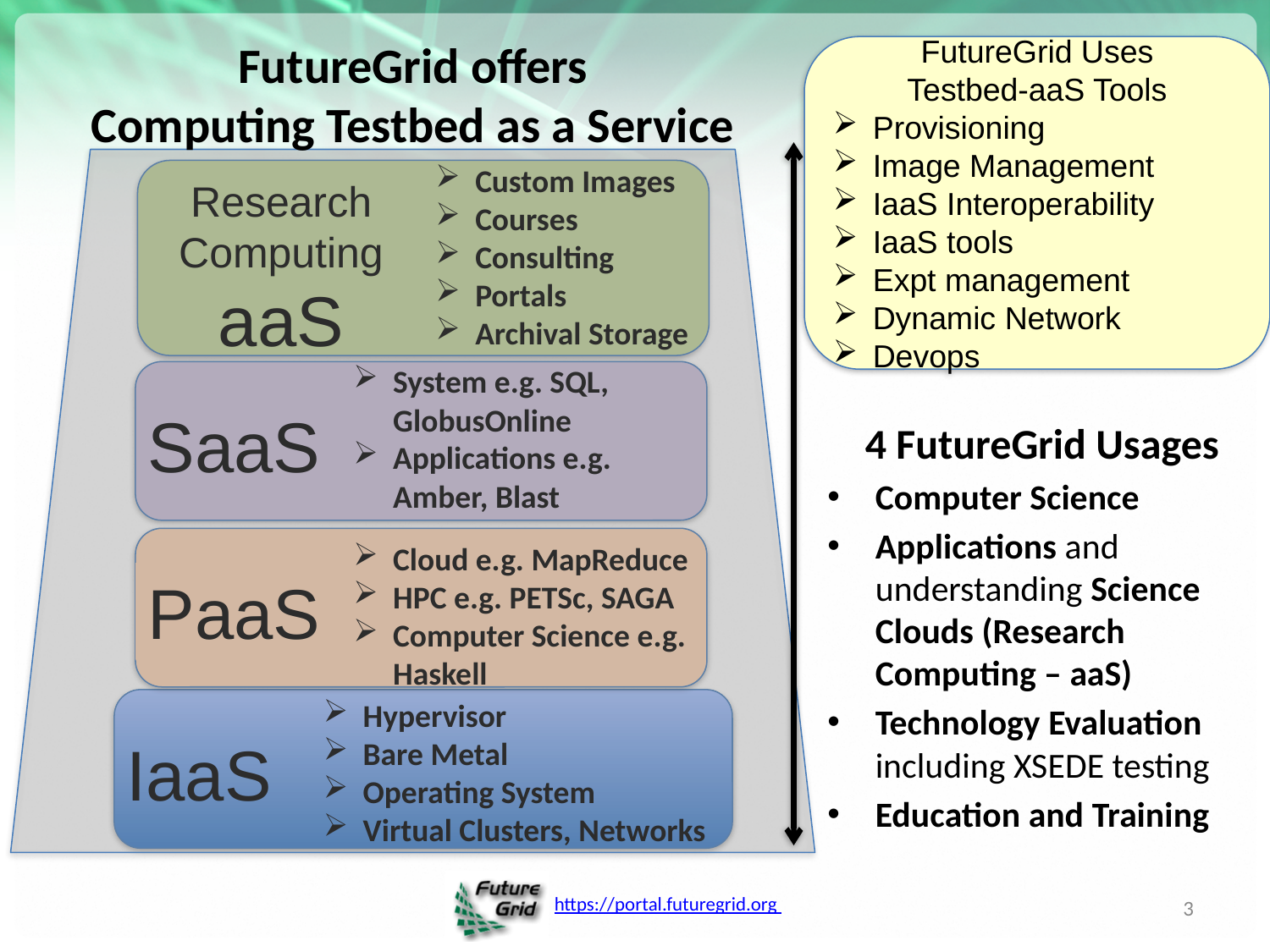

FutureGrid offers
Computing Testbed as a Service

Custom Images
Courses
Consulting
Portals
Archival Storage

Research
Computing
aaS
System e.g. SQL, GlobusOnline
Applications e.g. Amber, Blast

SaaS

Cloud e.g. MapReduce
HPC e.g. PETSc, SAGA
Computer Science e.g. Haskell
PaaS

Hypervisor
Bare Metal
Operating System
Virtual Clusters, Networks
IaaS
FutureGrid Uses
Testbed-aaS Tools
Provisioning
Image Management
IaaS Interoperability
IaaS tools
Expt management
Dynamic Network
Devops
4 FutureGrid Usages
Computer Science
Applications and understanding Science Clouds (Research Computing – aaS)
Technology Evaluation including XSEDE testing
Education and Training
3